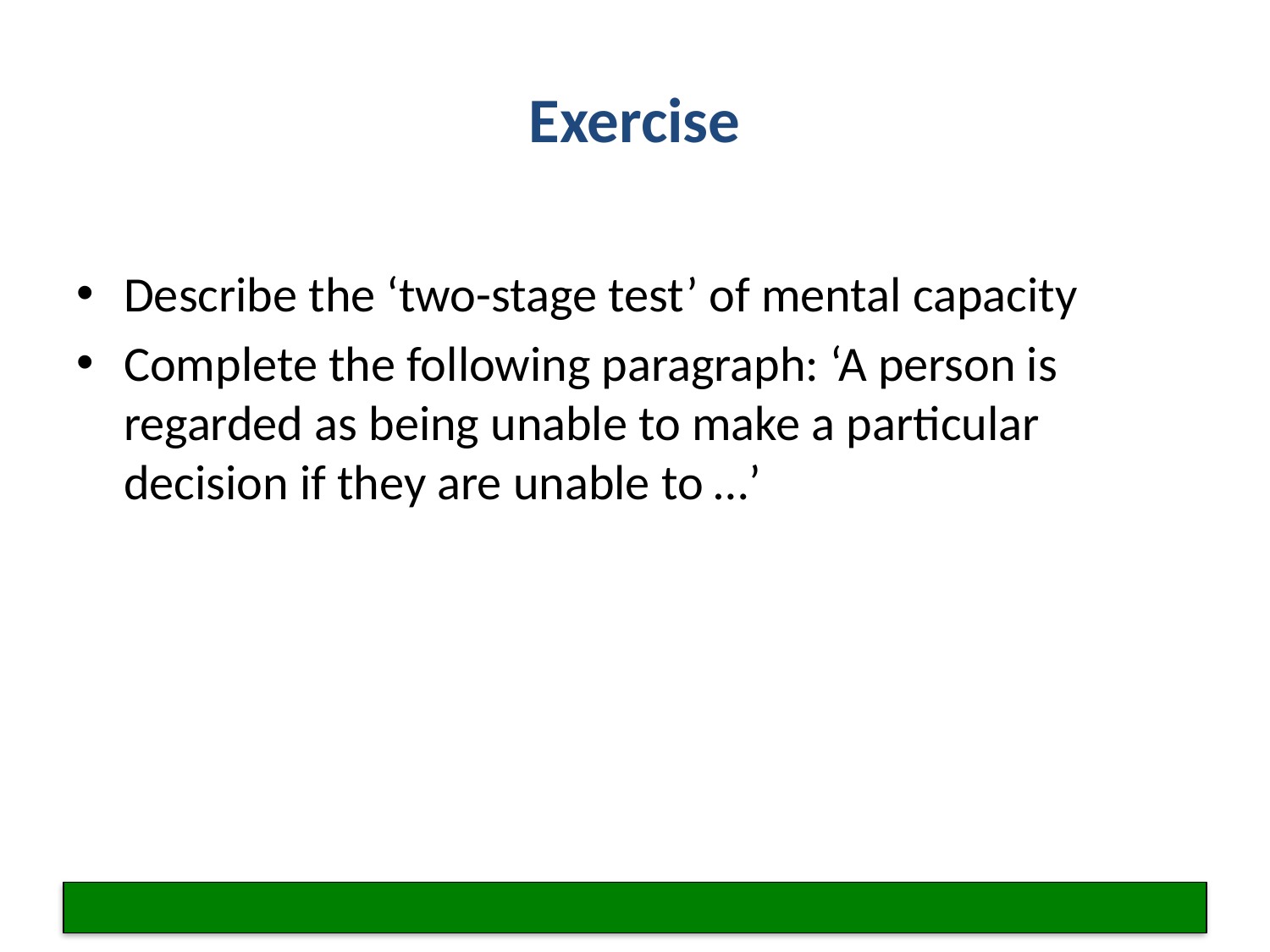

# Exercise
Describe the ‘two-stage test’ of mental capacity
Complete the following paragraph: ‘A person is regarded as being unable to make a particular decision if they are unable to …’